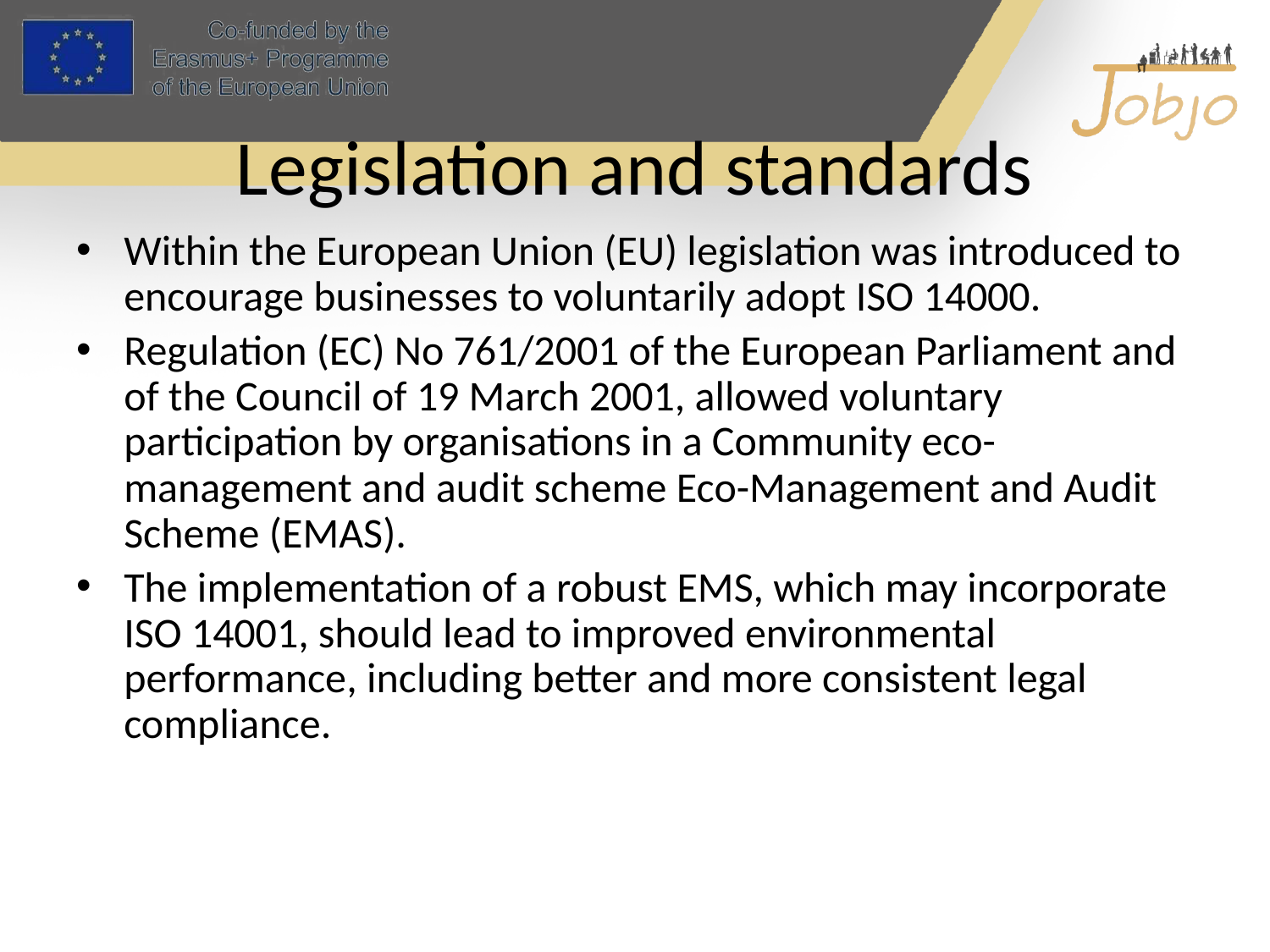

# Legislation and standards
Within the European Union (EU) legislation was introduced to encourage businesses to voluntarily adopt ISO 14000.
Regulation (EC) No 761/2001 of the European Parliament and of the Council of 19 March 2001, allowed voluntary participation by organisations in a Community eco-management and audit scheme Eco-Management and Audit Scheme (EMAS).
The implementation of a robust EMS, which may incorporate ISO 14001, should lead to improved environmental performance, including better and more consistent legal compliance.